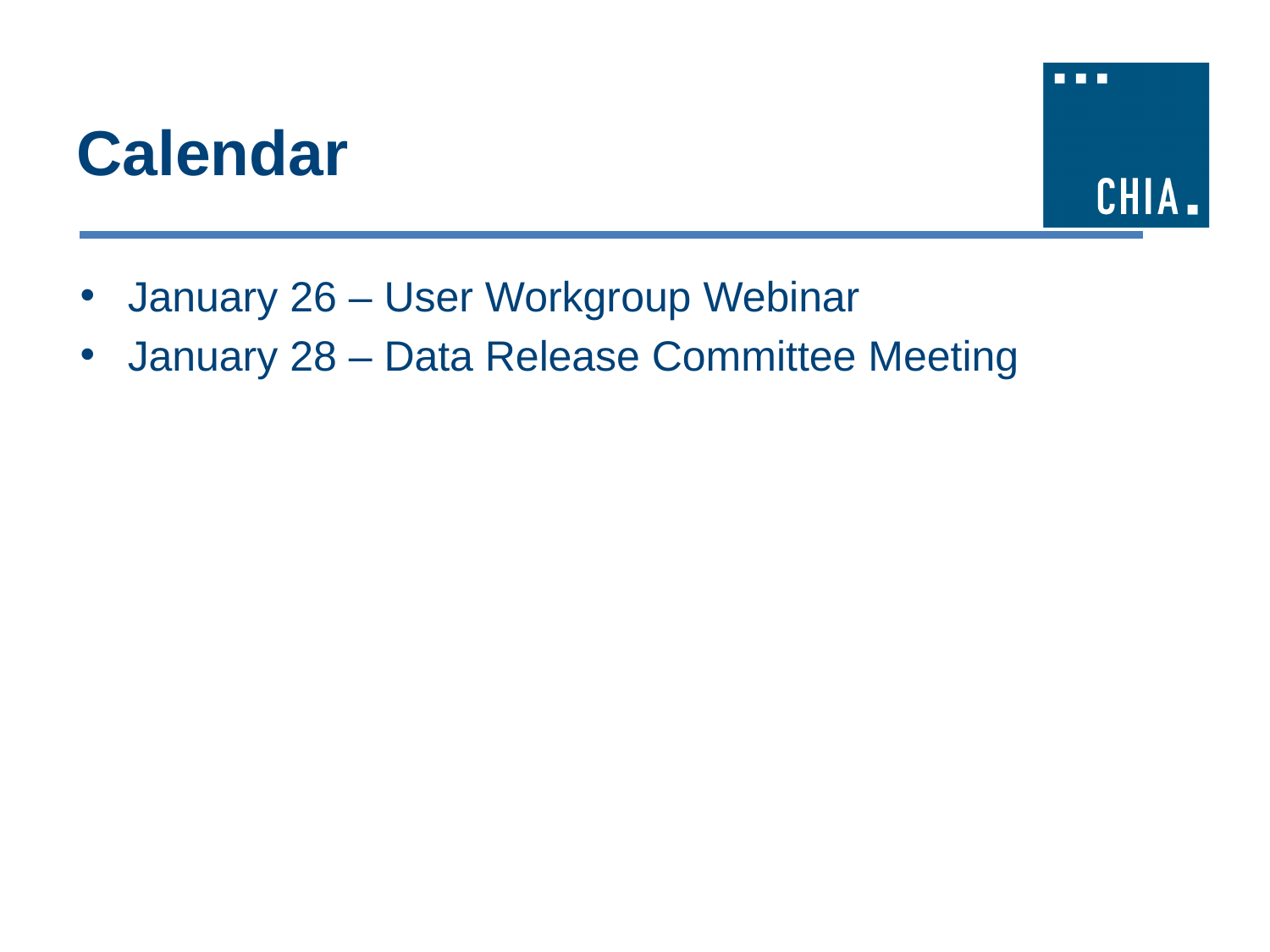

# Calendar
January 26 – User Workgroup Webinar
January 28 – Data Release Committee Meeting